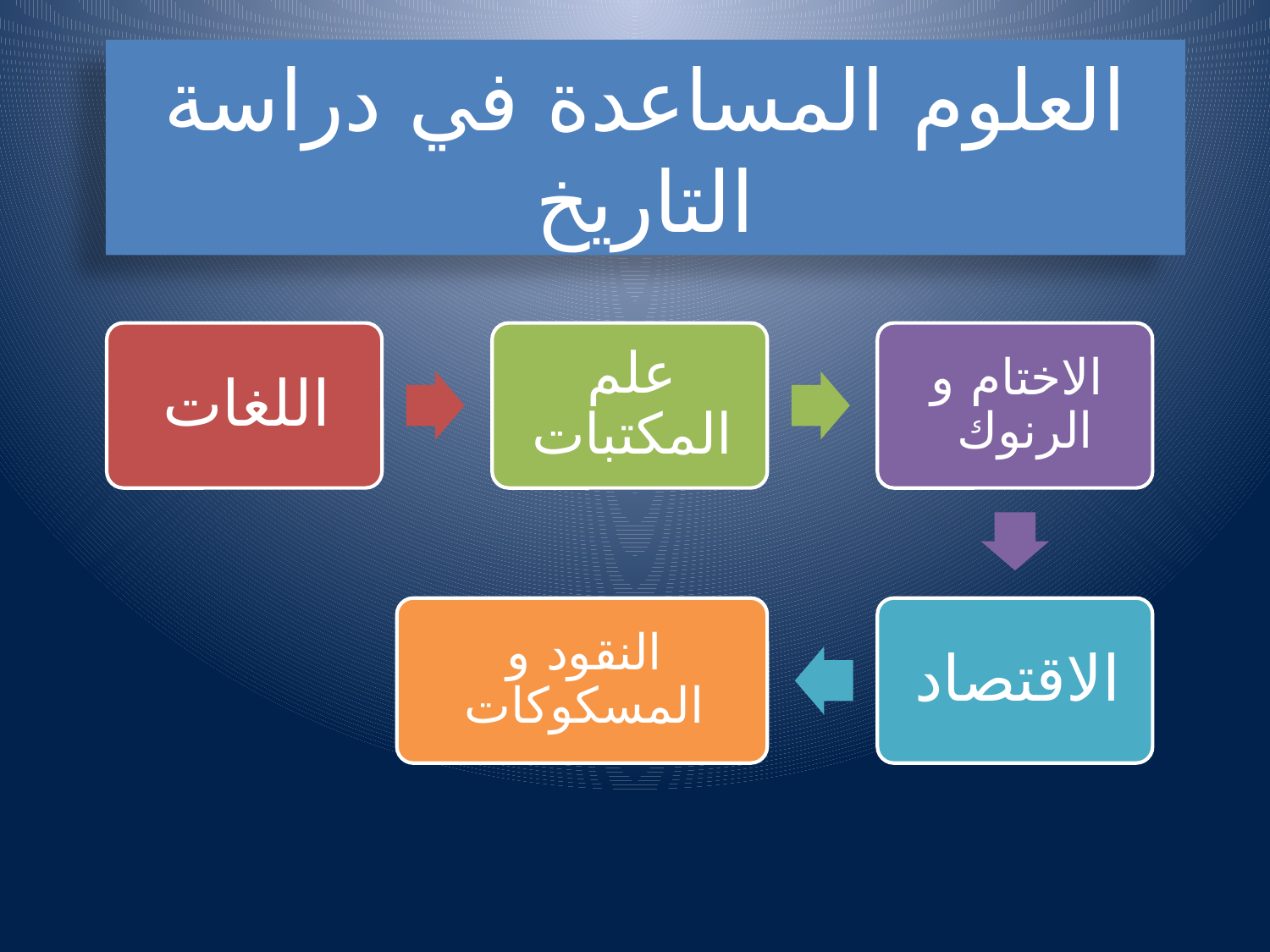

العلوم المساعدة في دراسة التاريخ
اللغات

علم المكتبات

الاختام و الرنوك

الاقتصاد

النقود و المسكوكات